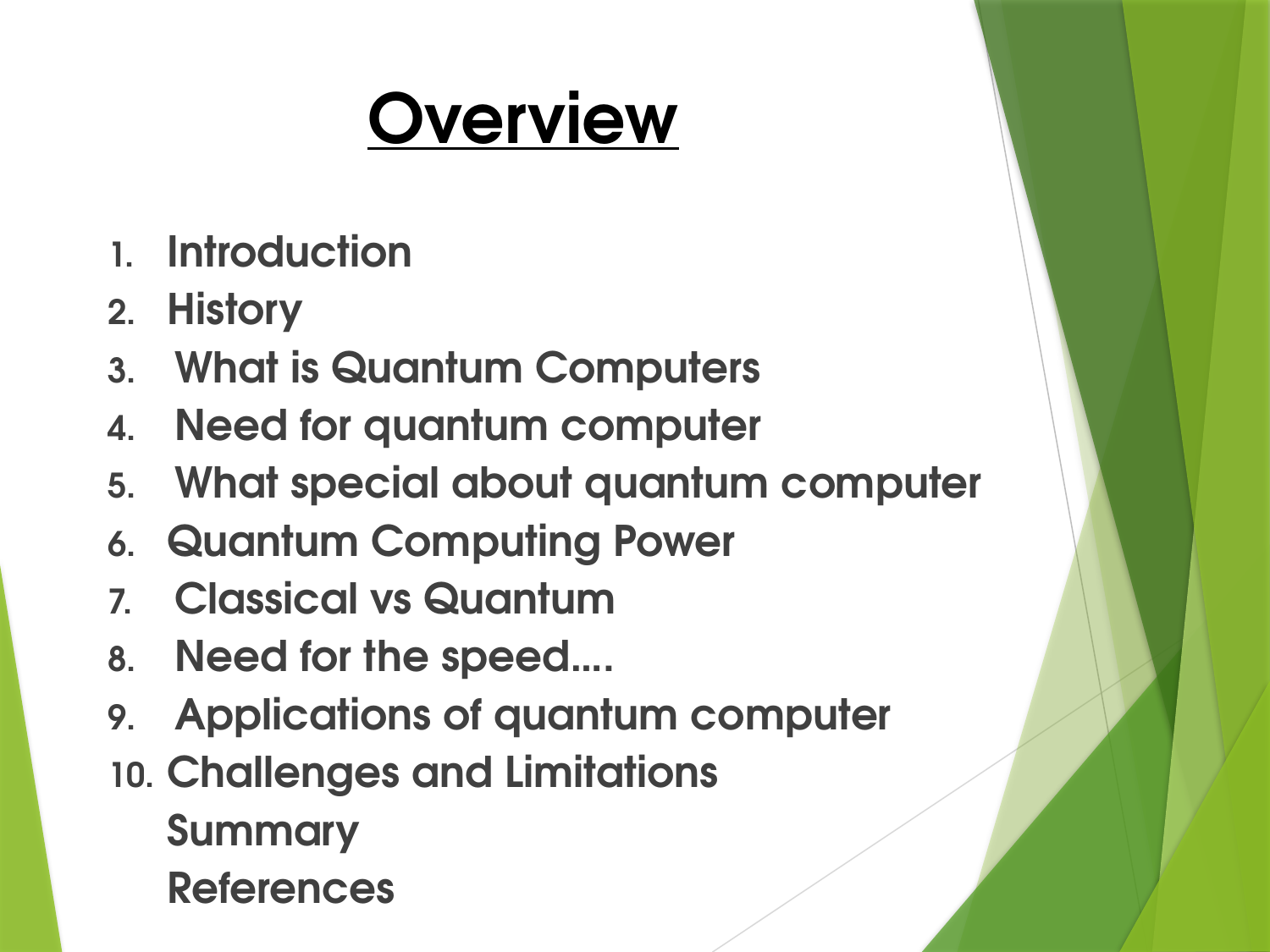

# Overview
Introduction
History
What is Quantum Computers
Need for quantum computer
What special about quantum computer
Quantum Computing Power
Classical vs Quantum
Need for the speed….
Applications of quantum computer
Challenges and Limitations
     Summary
     References